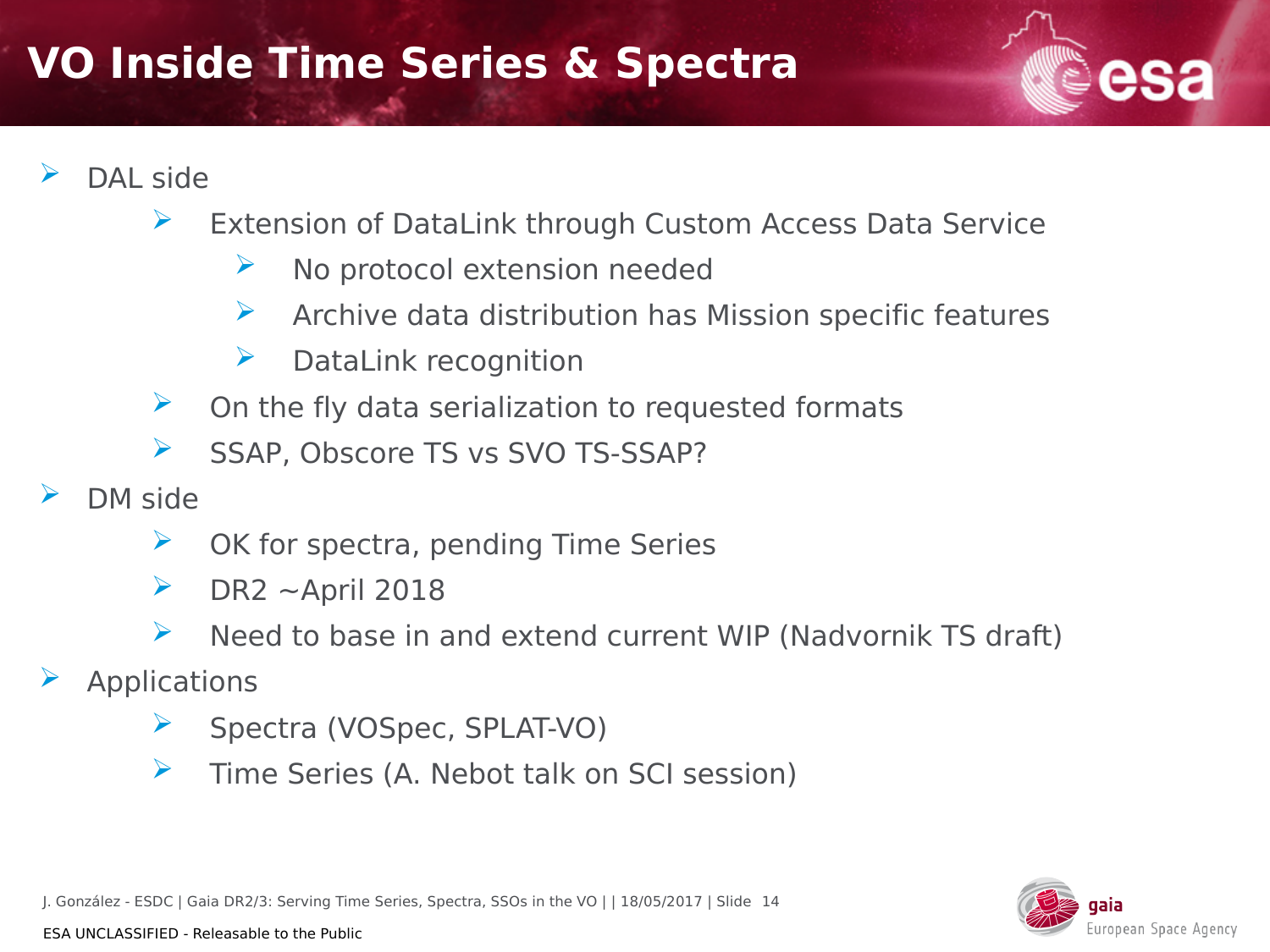

VO Inside Time Series & Spectra
DAL side
Extension of DataLink through Custom Access Data Service
No protocol extension needed
Archive data distribution has Mission specific features
DataLink recognition
On the fly data serialization to requested formats
SSAP, Obscore TS vs SVO TS-SSAP?
DM side
OK for spectra, pending Time Series
DR2 ~April 2018
Need to base in and extend current WIP (Nadvornik TS draft)
Applications
Spectra (VOSpec, SPLAT-VO)
Time Series (A. Nebot talk on SCI session)